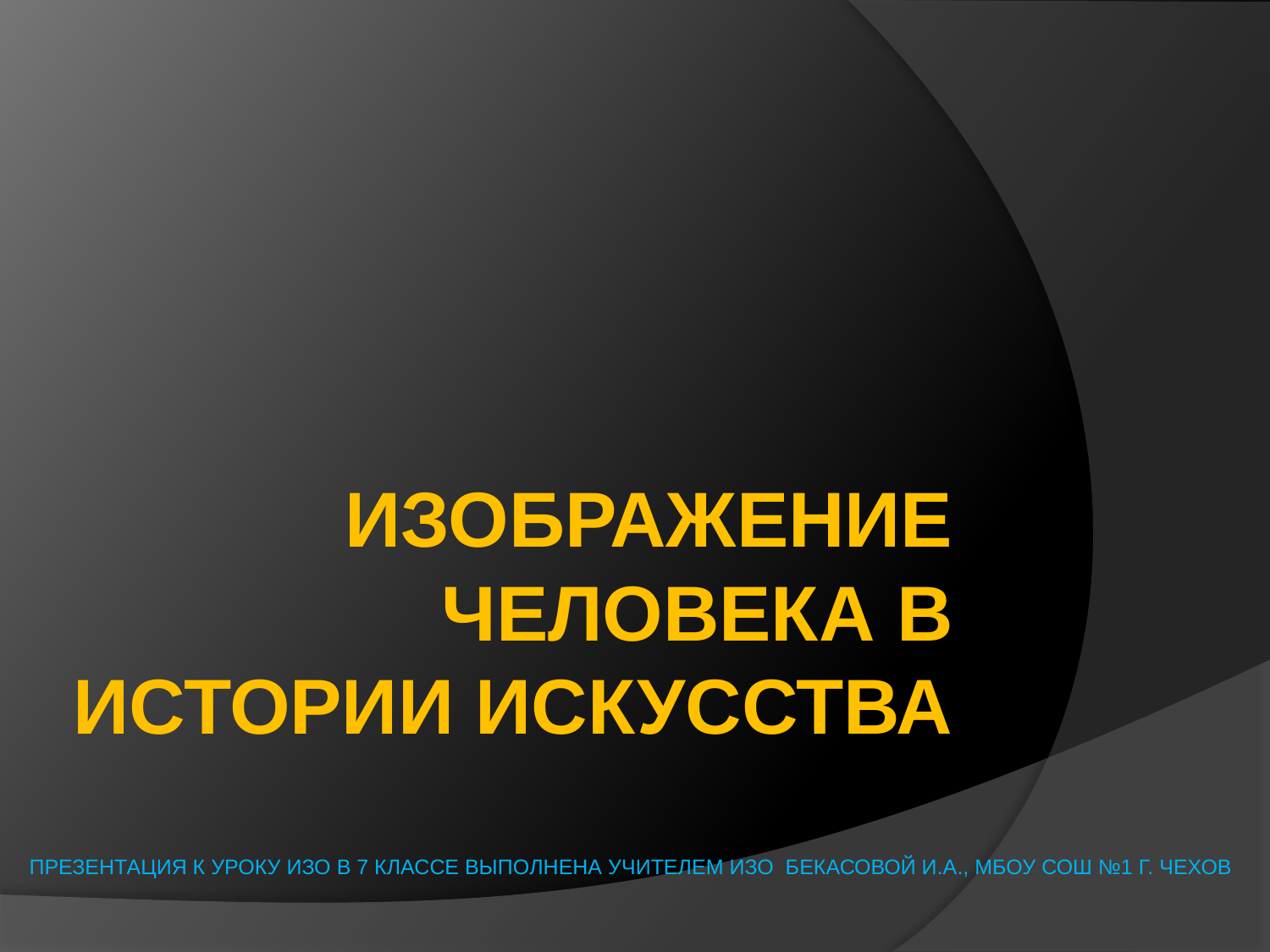

# ИЗОБРАЖЕНИЕ ЧЕЛОВЕКА В ИСТОРИИ ИСКУССТВА
ПРЕЗЕНТАЦИЯ К УРОКУ ИЗО В 7 КЛАССЕ ВЫПОЛНЕНА УЧИТЕЛЕМ ИЗО  БЕКАСОВОЙ И.А., МБОУ СОШ №1 Г. ЧЕХОВ